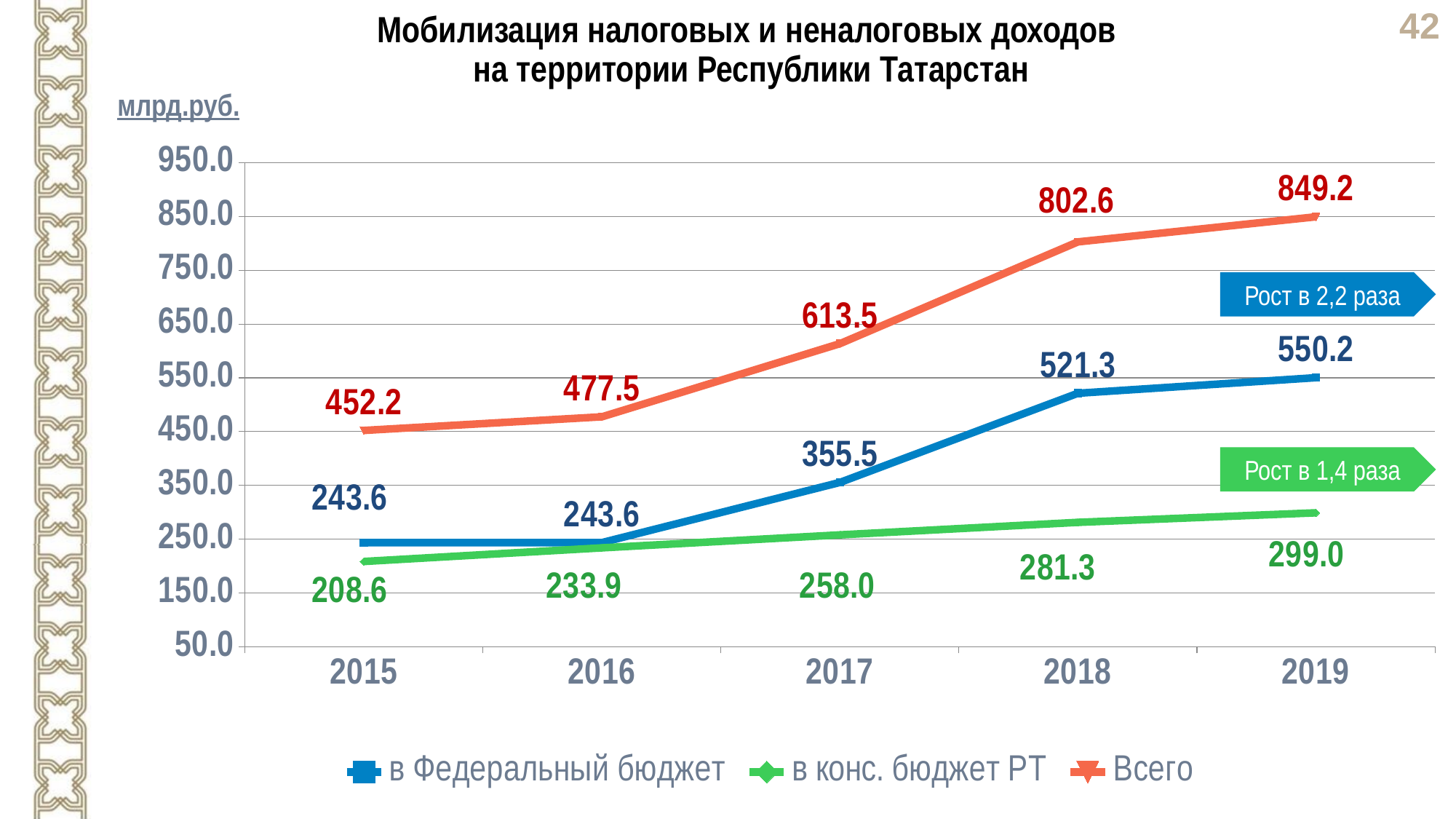

Мобилизация налоговых и неналоговых доходов
на территории Республики Татарстан
млрд.руб.

### Chart

| Category | в Федеральный бюджет | в конс. бюджет РТ | Всего |
|---|---|---|---|
| 2015 | 243.6 | 208.6 | 452.2 |
| 2016 | 243.6 | 233.9 | 477.5 |
| 2017 | 355.5 | 258.0 | 613.5 |
| 2018 | 521.3 | 281.3 | 802.5999999999999 |
| 2019 | 550.2 | 299.0 | 849.2 |
Рост в 2,2 раза
Рост в 1,4 раза